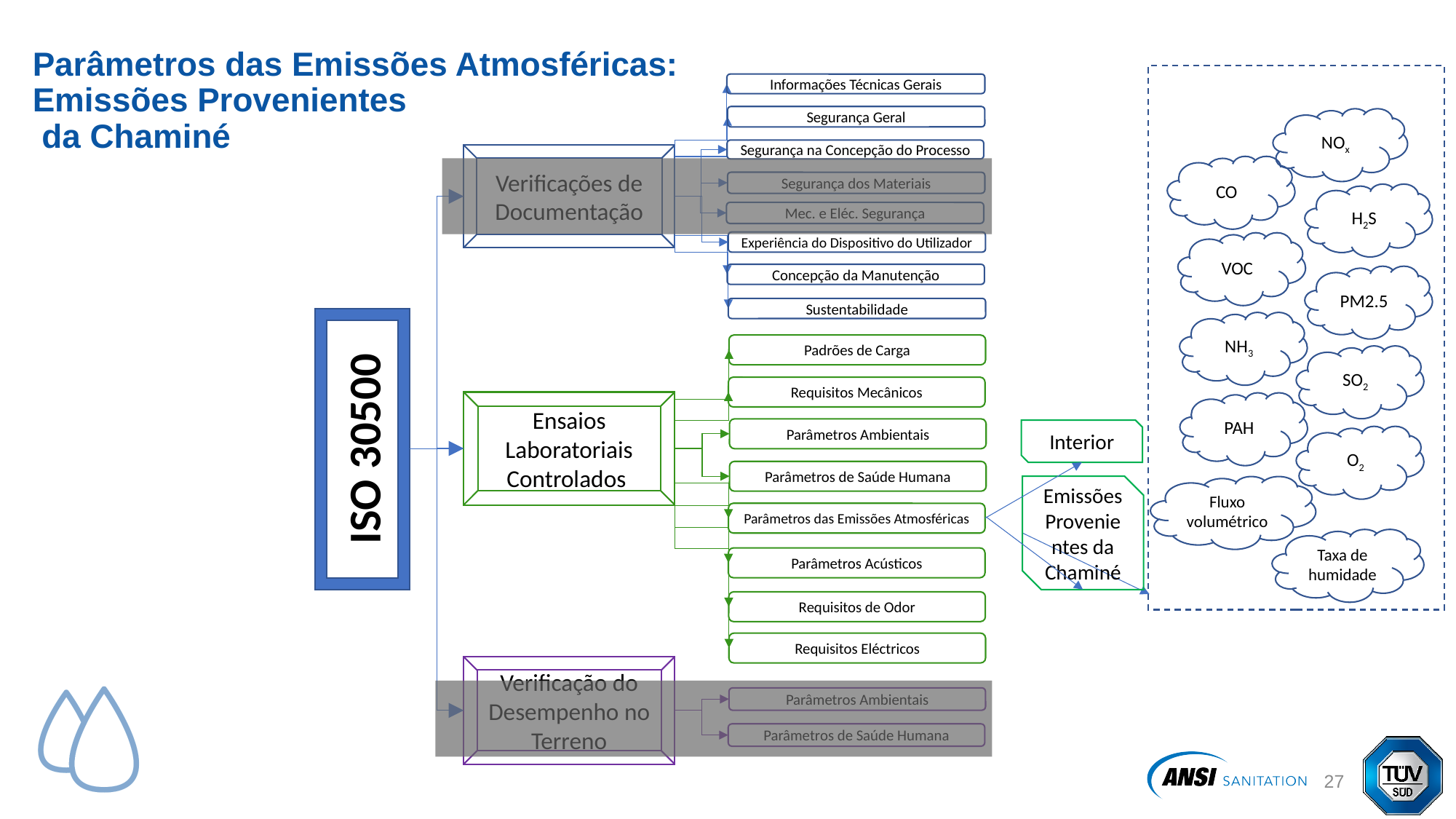

# Parâmetros das Emissões Atmosféricas: Emissões Provenientes da Chaminé

Informações Técnicas Gerais
Segurança Geral
NOx
Segurança na Concepção do Processo
Verificações de Documentação
CO

Segurança dos Materiais
H2S
Mec. e Eléc. Segurança
Experiência do Dispositivo do Utilizador
VOC
Concepção da Manutenção
PM2.5
Sustentabilidade
ISO 30500
NH3
Padrões de Carga
SO2
Requisitos Mecânicos
Ensaios Laboratoriais Controlados
PAH
Parâmetros Ambientais
Interior
O2
Parâmetros de Saúde Humana
Emissões Provenientes da Chaminé
Fluxo volumétrico
Parâmetros das Emissões Atmosféricas
Taxa de humidade
Parâmetros Acústicos
Requisitos de Odor
Requisitos Eléctricos
Verificação do Desempenho no Terreno

Parâmetros Ambientais
Parâmetros de Saúde Humana
27